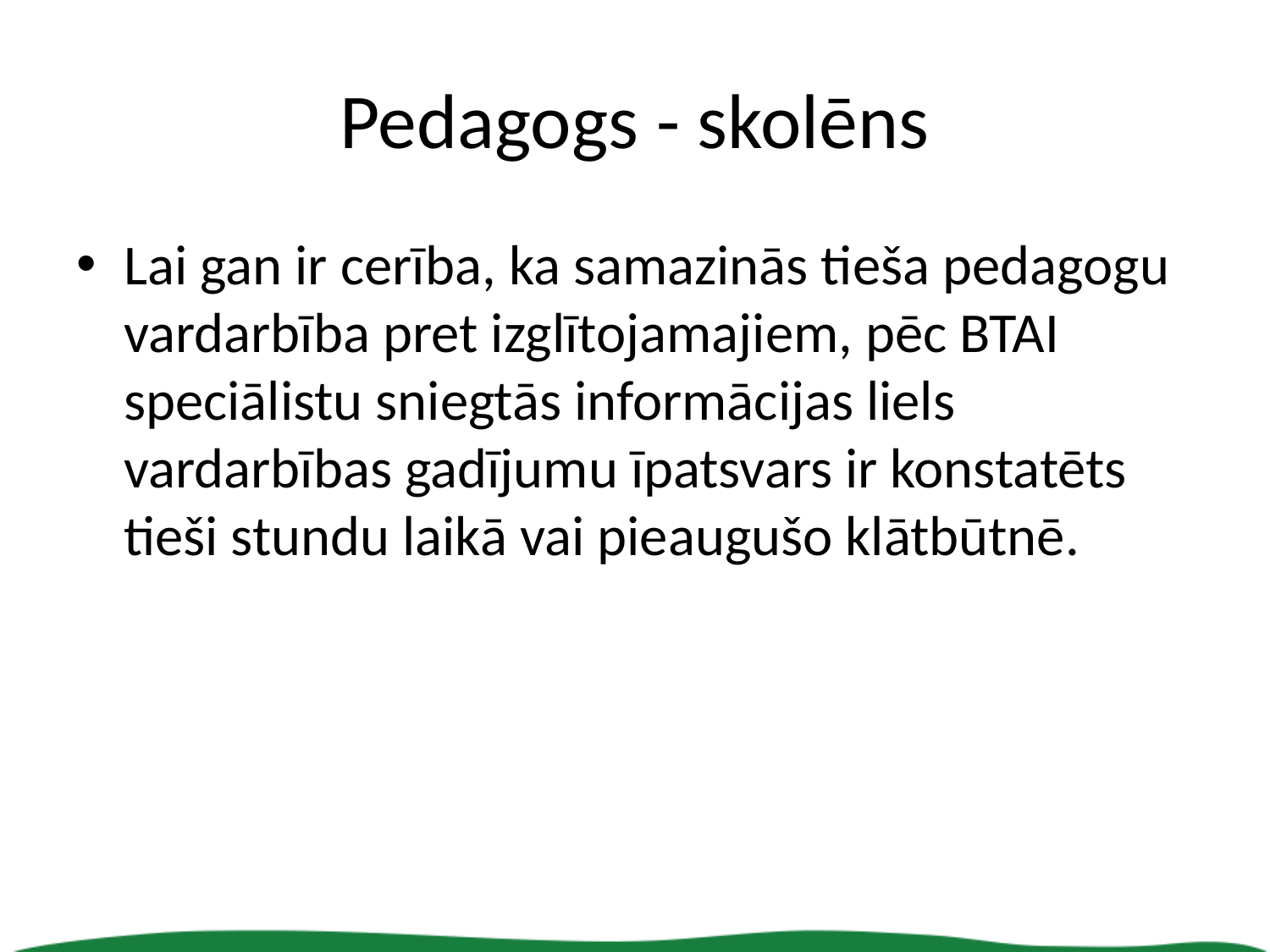

# Pedagogs - skolēns
Lai gan ir cerība, ka samazinās tieša pedagogu vardarbība pret izglītojamajiem, pēc BTAI speciālistu sniegtās informācijas liels vardarbības gadījumu īpatsvars ir konstatēts tieši stundu laikā vai pieaugušo klātbūtnē.